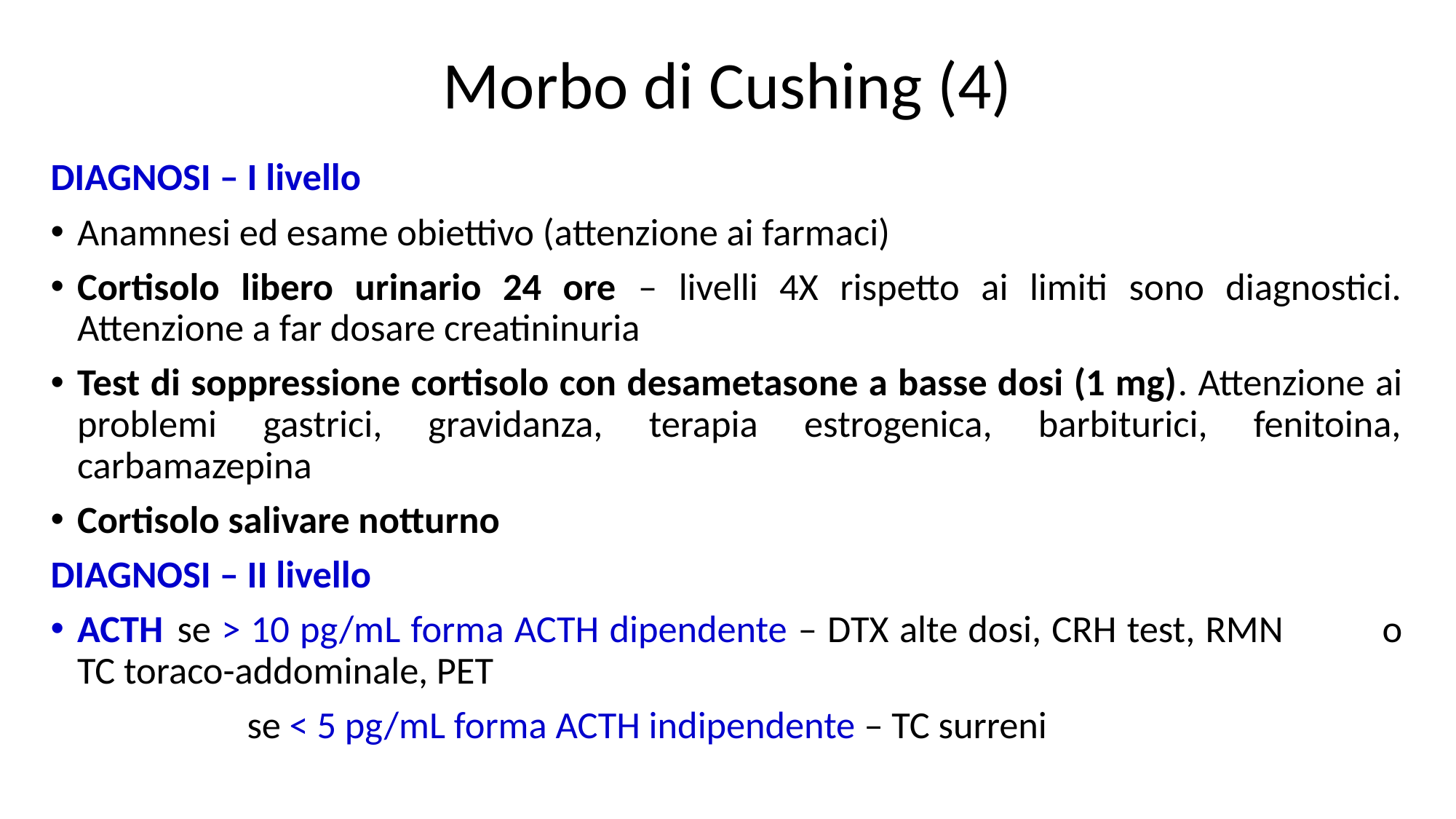

Morbo di Cushing (4)
DIAGNOSI – I livello
Anamnesi ed esame obiettivo (attenzione ai farmaci)
Cortisolo libero urinario 24 ore – livelli 4X rispetto ai limiti sono diagnostici. Attenzione a far dosare creatininuria
Test di soppressione cortisolo con desametasone a basse dosi (1 mg). Attenzione ai problemi gastrici, gravidanza, terapia estrogenica, barbiturici, fenitoina, carbamazepina
Cortisolo salivare notturno
DIAGNOSI – II livello
ACTH 	se > 10 pg/mL forma ACTH dipendente – DTX alte dosi, CRH test, RMN 		o TC toraco-addominale, PET
		se < 5 pg/mL forma ACTH indipendente – TC surreni